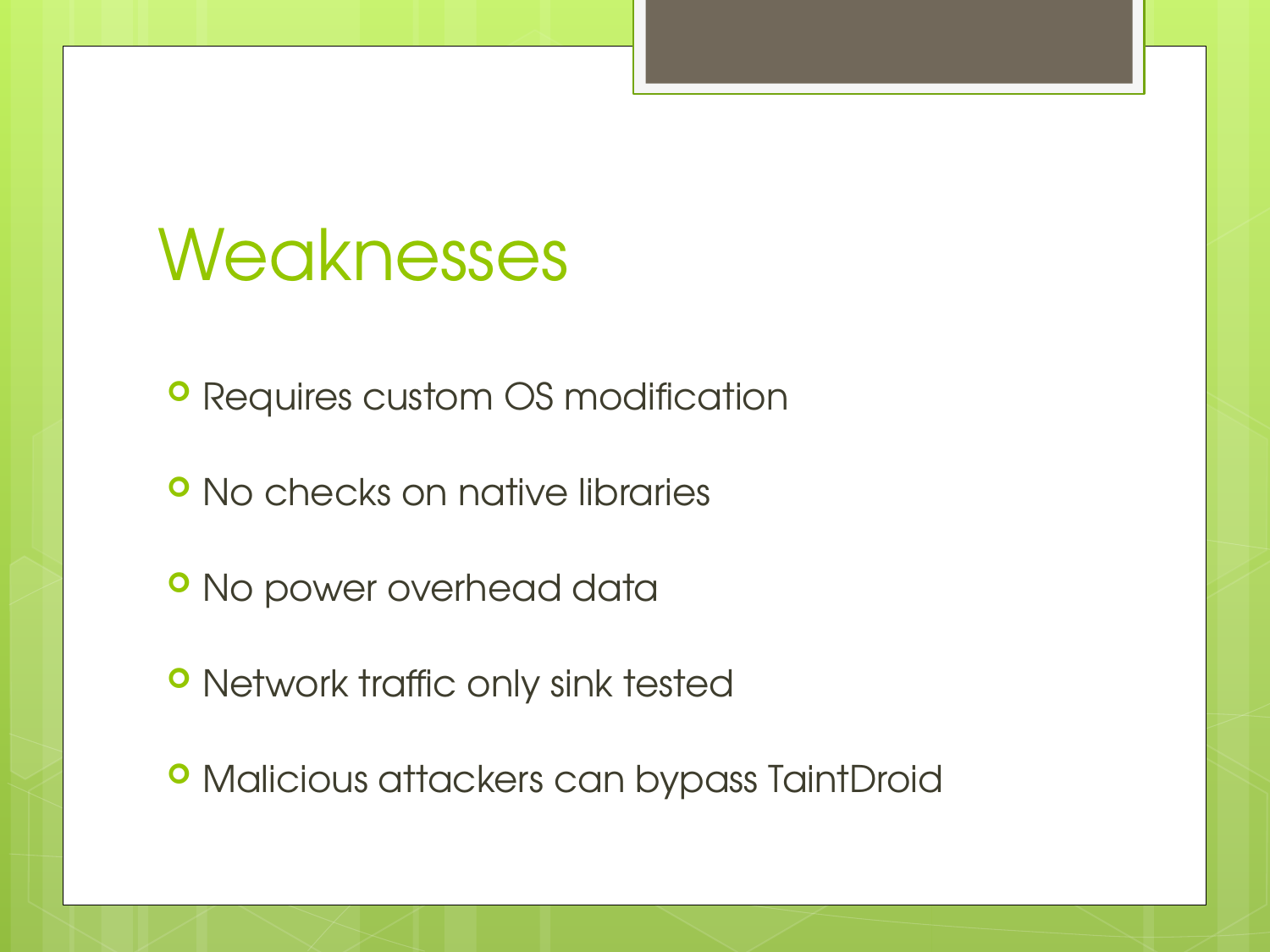

# Weaknesses
Requires custom OS modification
No checks on native libraries
No power overhead data
Network traffic only sink tested
Malicious attackers can bypass TaintDroid